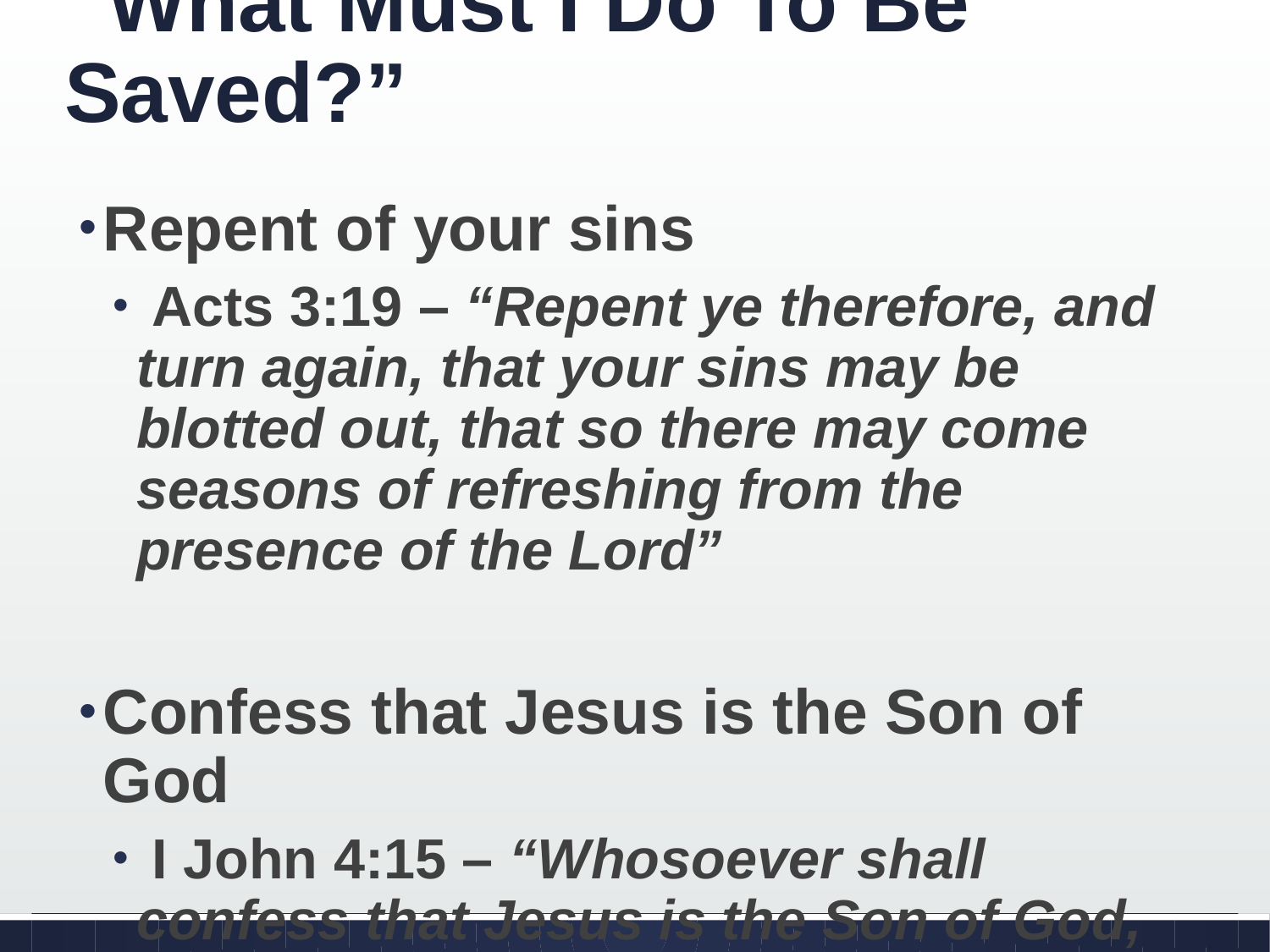

“What Must I Do To Be Saved?”

Repent of your sins
 Acts 3:19 – “Repent ye therefore, and turn again, that your sins may be blotted out, that so there may come seasons of refreshing from the presence of the Lord”

Confess that Jesus is the Son of God
 I John 4:15 – “Whosoever shall confess that Jesus is the Son of God, God abideth in him, and he in God.”